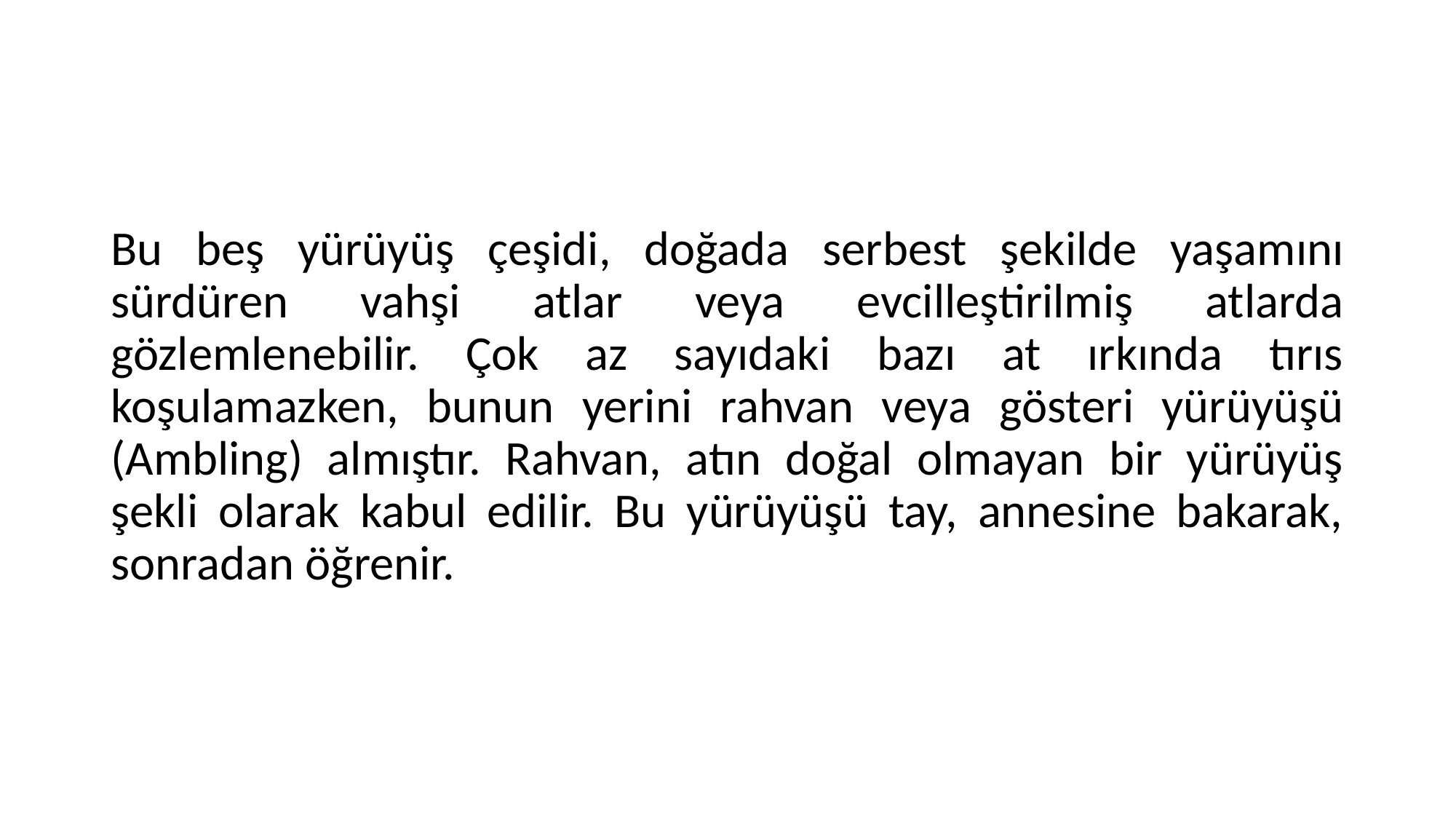

#
Bu beş yürüyüş çeşidi, doğada serbest şekilde yaşamını sürdüren vahşi atlar veya evcilleştirilmiş atlarda gözlemlenebilir. Çok az sayıdaki bazı at ırkında tırıs koşulamazken, bunun yerini rahvan veya gösteri yürüyüşü (Ambling) almıştır. Rahvan, atın doğal olmayan bir yürüyüş şekli olarak kabul edilir. Bu yürüyüşü tay, annesine bakarak, sonradan öğrenir.